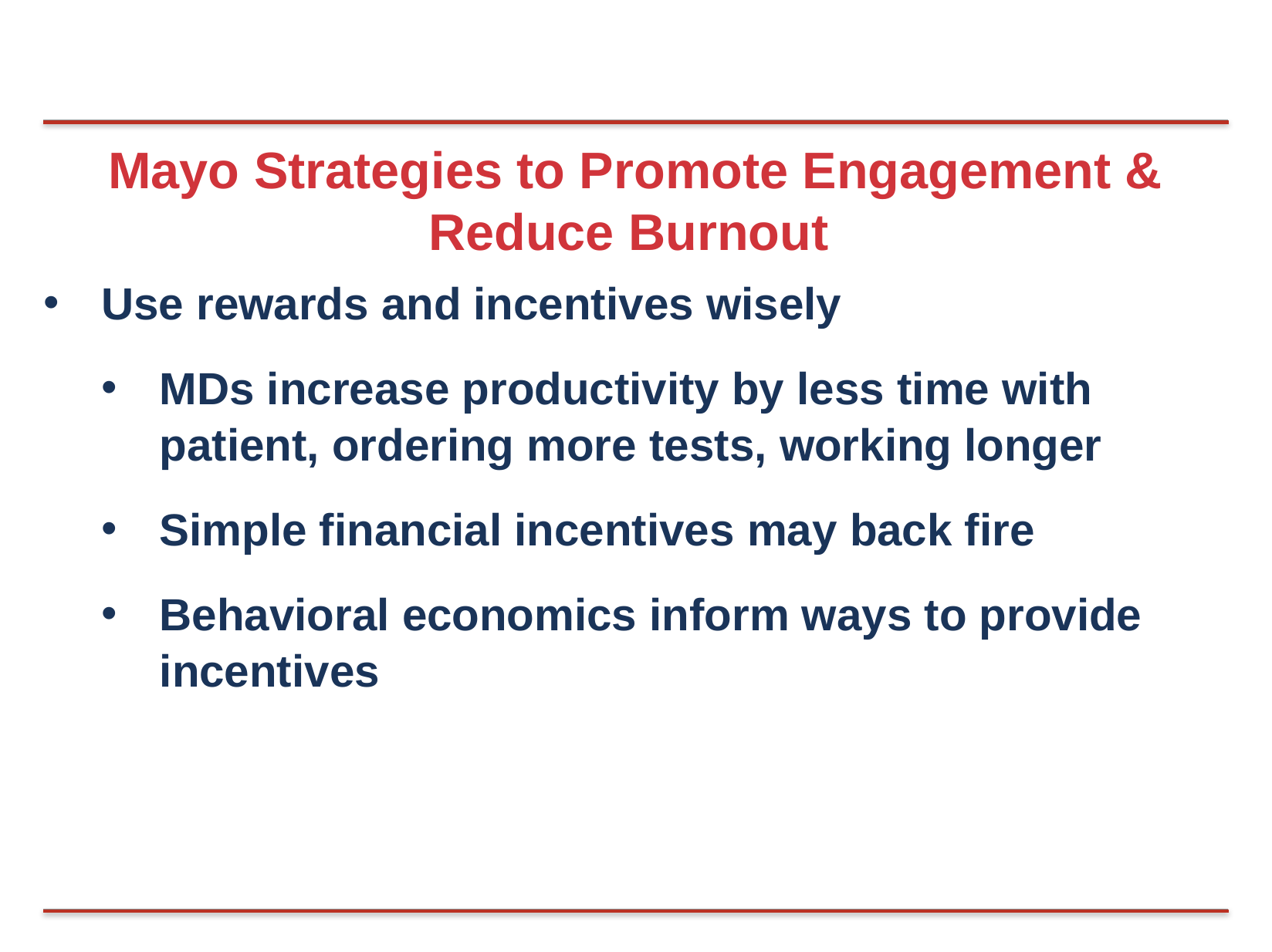

# Mayo Strategies to Promote Engagement & Reduce Burnout
Use rewards and incentives wisely
MDs increase productivity by less time with patient, ordering more tests, working longer
Simple financial incentives may back fire
Behavioral economics inform ways to provide incentives